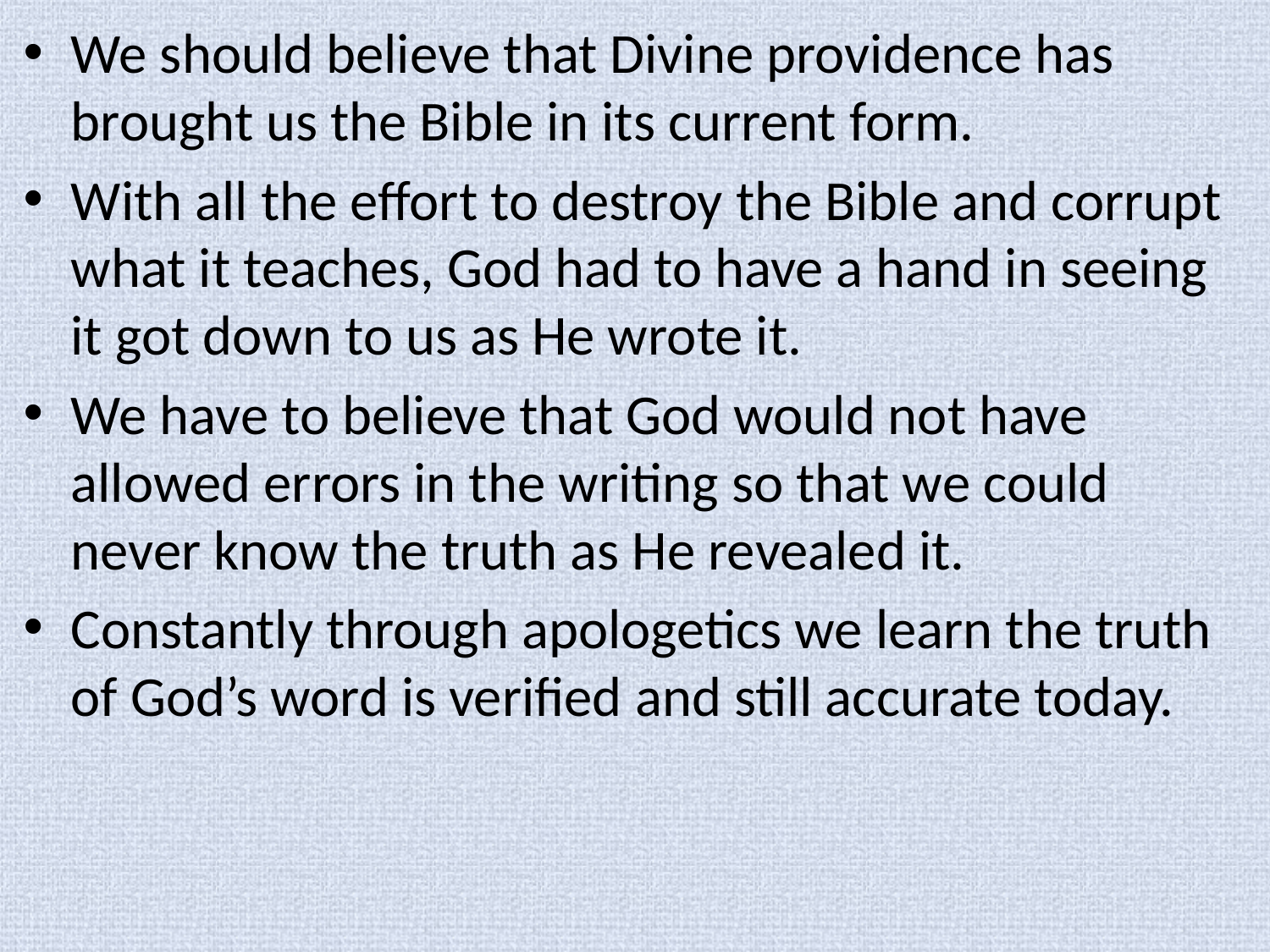

We should believe that Divine providence has brought us the Bible in its current form.
With all the effort to destroy the Bible and corrupt what it teaches, God had to have a hand in seeing it got down to us as He wrote it.
We have to believe that God would not have allowed errors in the writing so that we could never know the truth as He revealed it.
Constantly through apologetics we learn the truth of God’s word is verified and still accurate today.